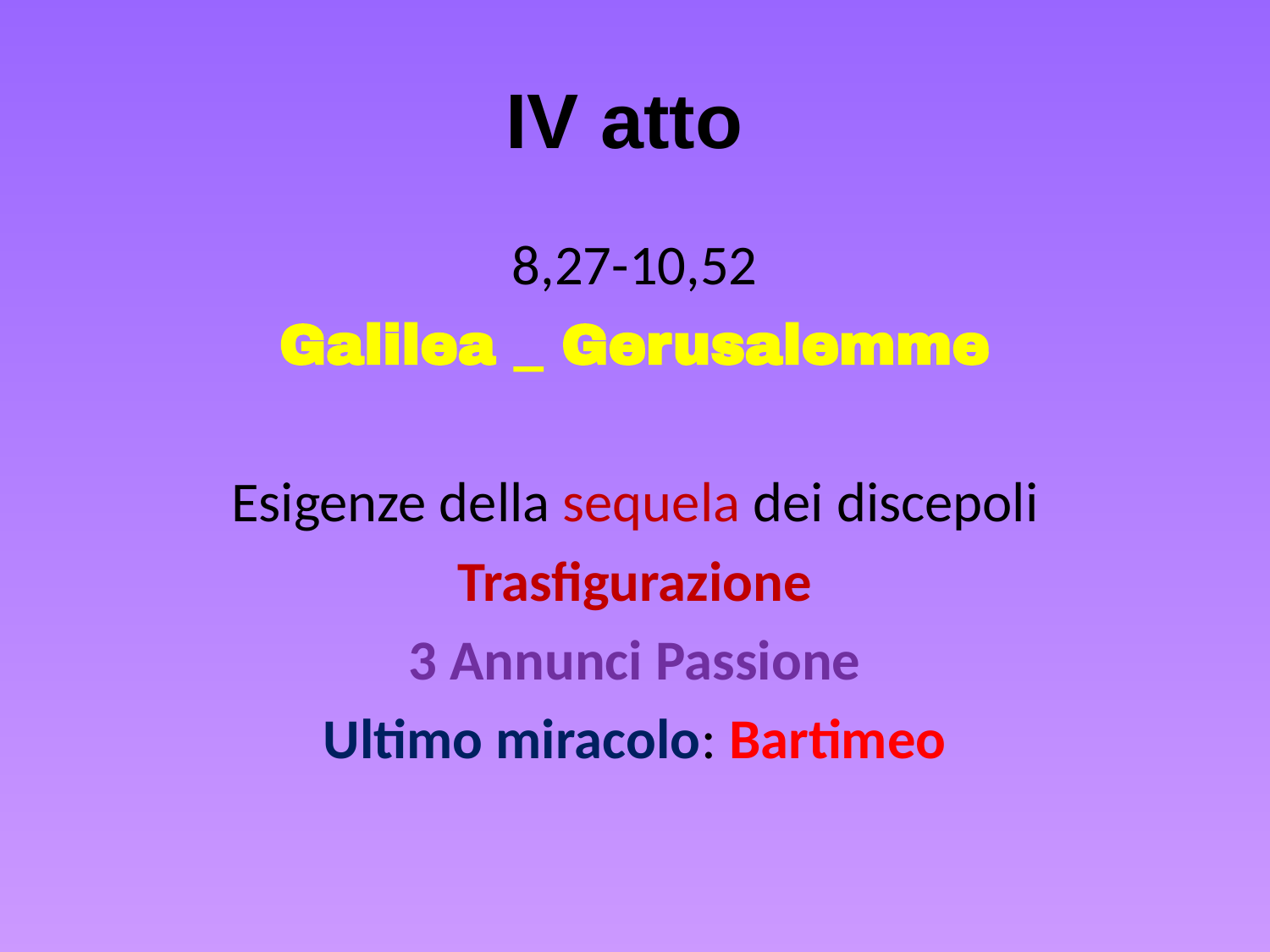

# IV atto
8,27-10,52
Galilea _ Gerusalemme

Esigenze della sequela dei discepoli
Trasfigurazione
3 Annunci Passione
Ultimo miracolo: Bartimeo